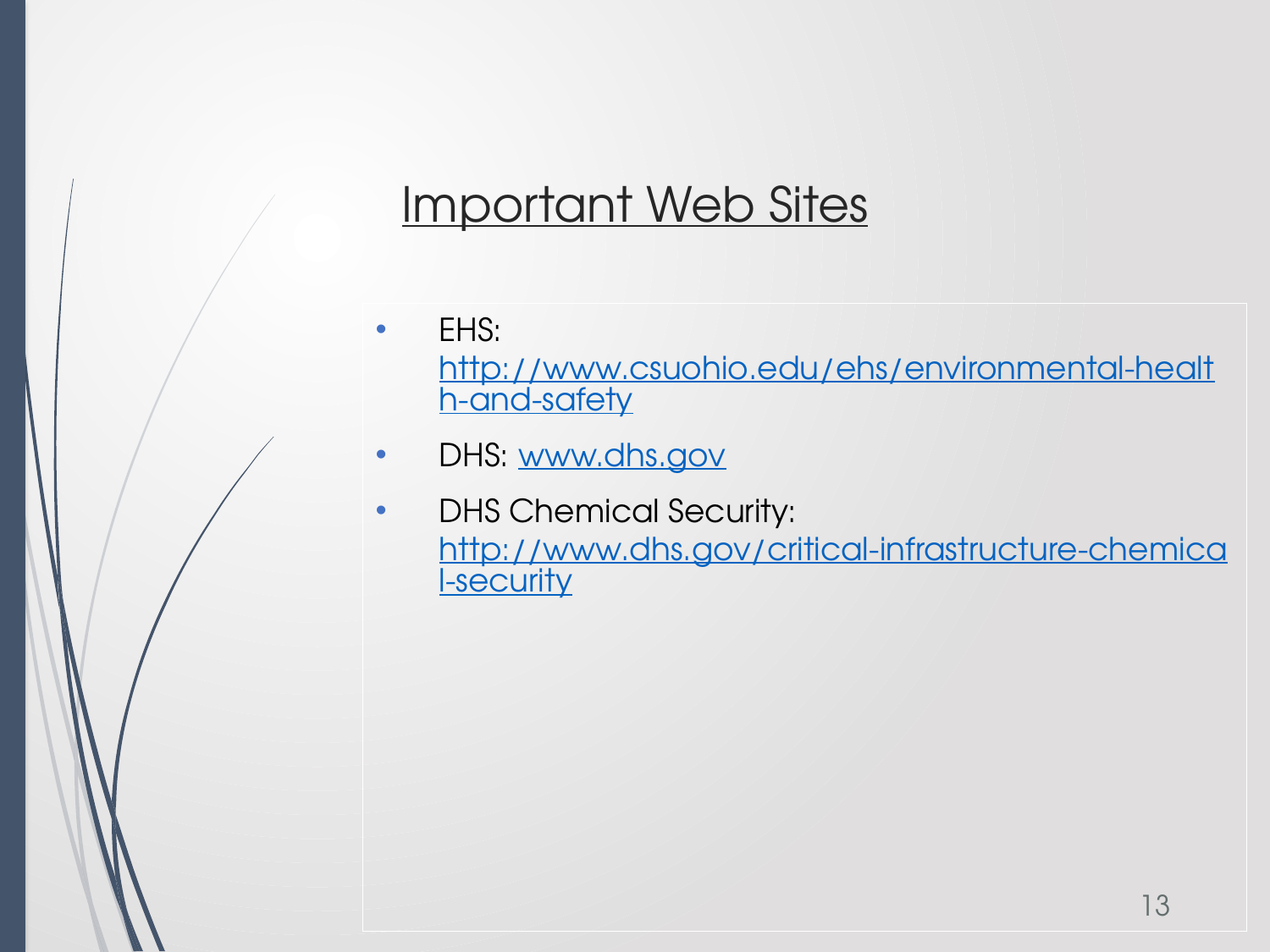

# Important Web Sites
EHS: http://www.csuohio.edu/ehs/environmental-health-and-safety
DHS: www.dhs.gov
DHS Chemical Security: http://www.dhs.gov/critical-infrastructure-chemical-security